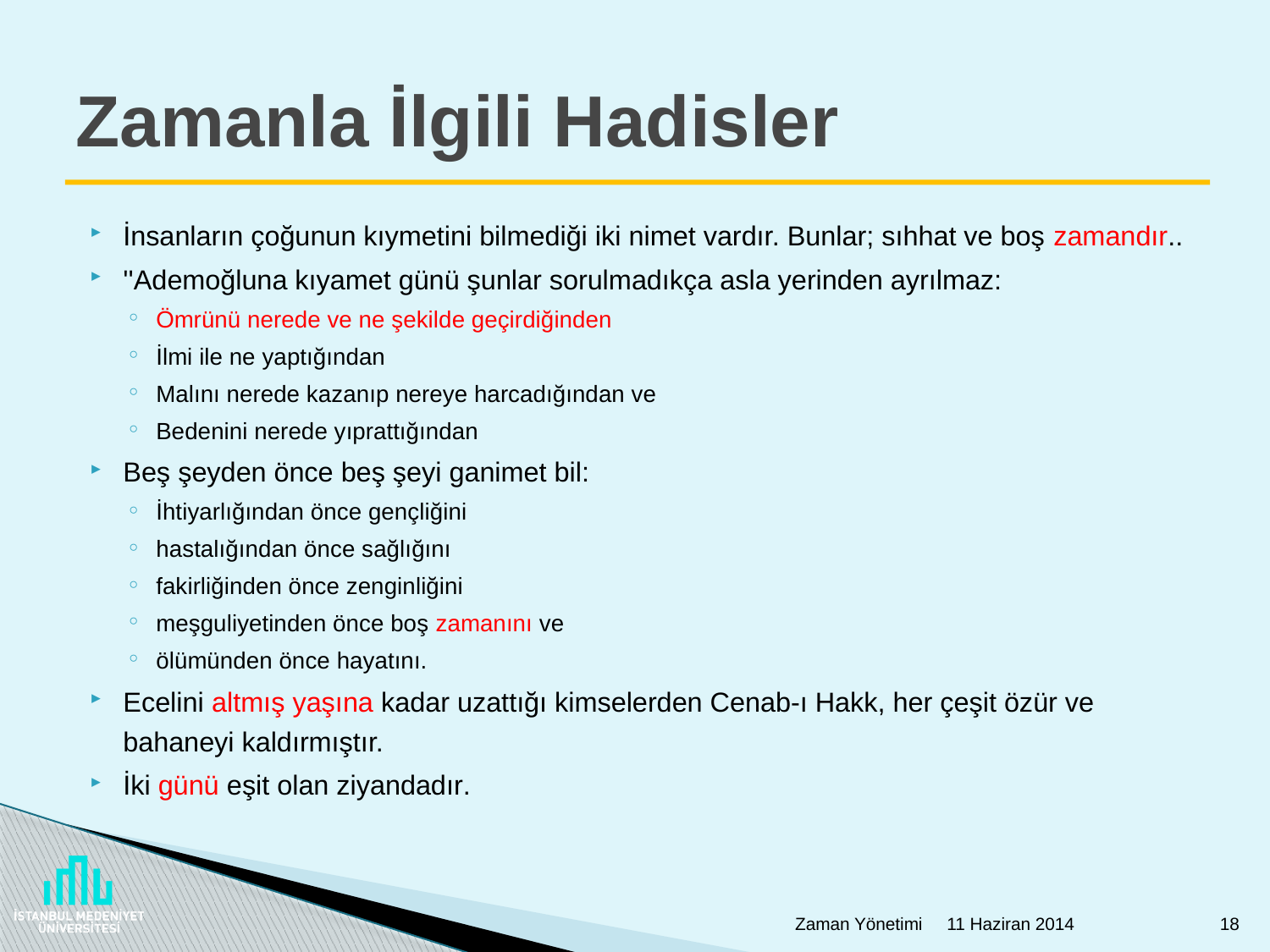

# Zamanla İlgili Hadisler

İnsanların çoğunun kıymetini bilmediği iki nimet vardır. Bunlar; sıhhat ve boş zamandır..
''Ademoğluna kıyamet günü şunlar sorulmadıkça asla yerinden ayrılmaz:
Ömrünü nerede ve ne şekilde geçirdiğinden
İlmi ile ne yaptığından
Malını nerede kazanıp nereye harcadığından ve
Bedenini nerede yıprattığından
Beş şeyden önce beş şeyi ganimet bil:
İhtiyarlığından önce gençliğini
hastalığından önce sağlığını
fakirliğinden önce zenginliğini
meşguliyetinden önce boş zamanını ve
ölümünden önce hayatını.
Ecelini altmış yaşına kadar uzattığı kimselerden Cenab-ı Hakk, her çeşit özür ve bahaneyi kaldırmıştır.
İki günü eşit olan ziyandadır.
Zaman Yönetimi
11 Haziran 2014
18